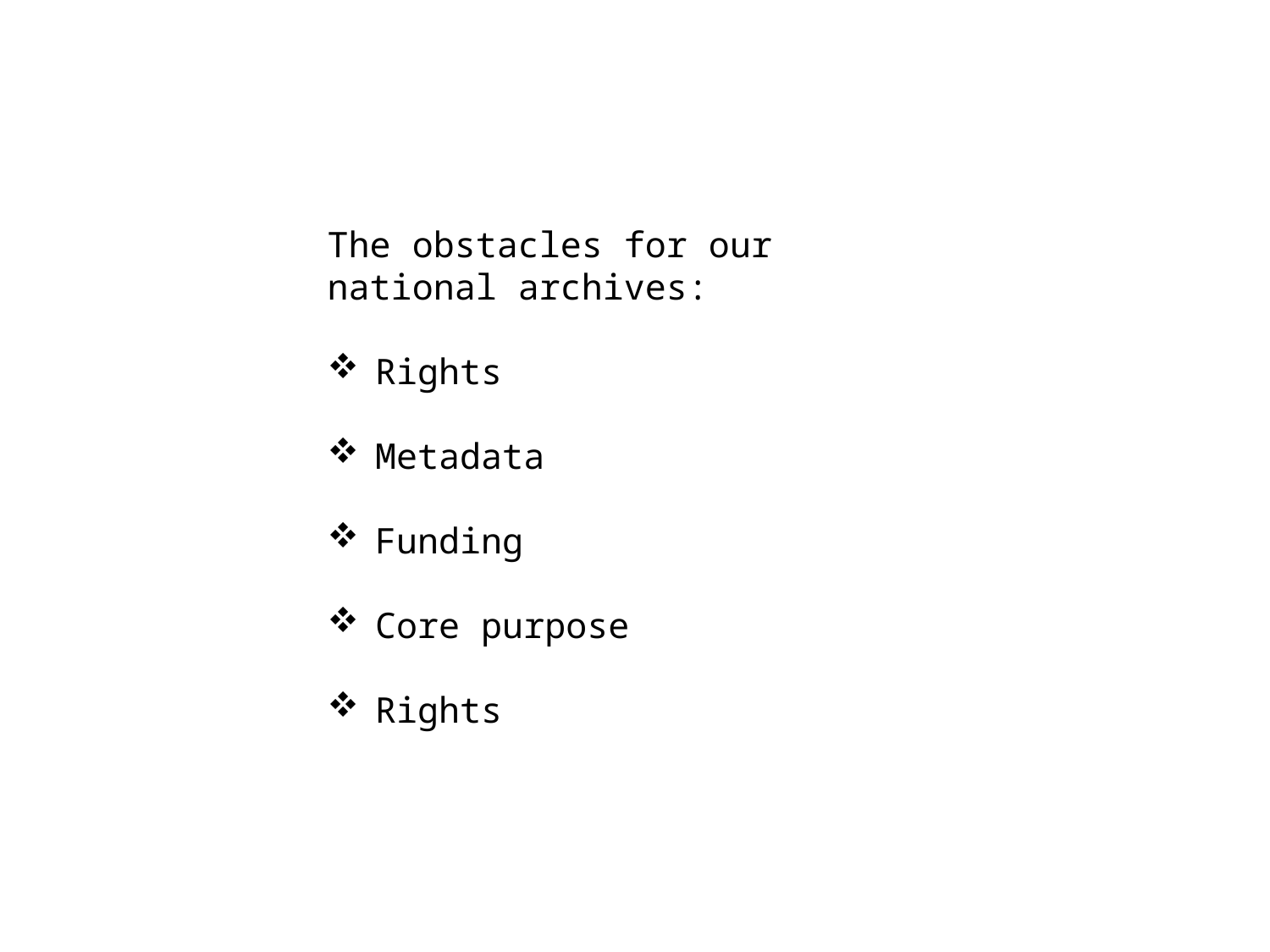

The obstacles for our national archives:

Rights

Metadata

Funding

Core purpose

Rights